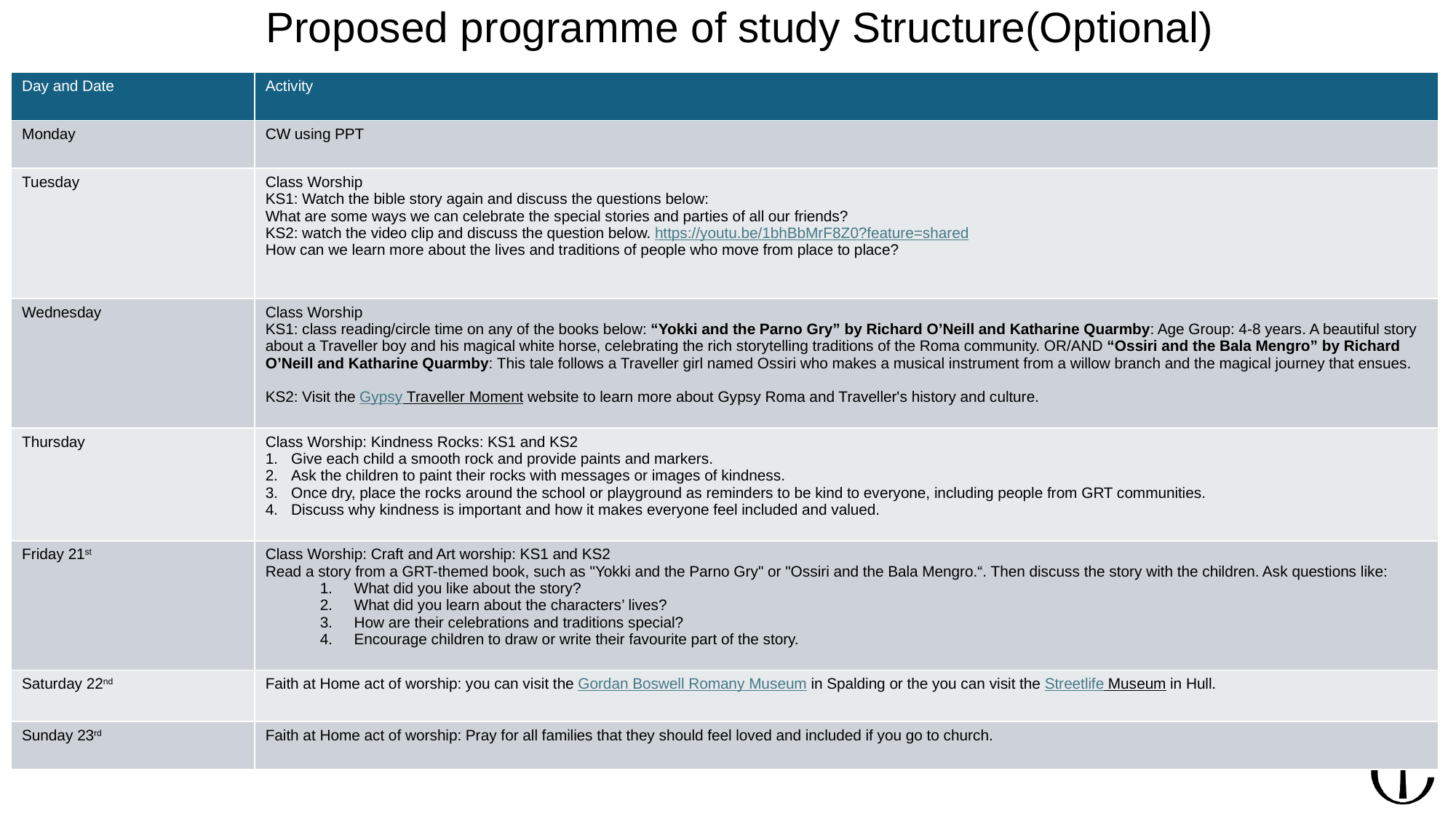

# Proposed programme of study Structure(Optional)
| Day and Date | Activity |
| --- | --- |
| Monday | CW using PPT |
| Tuesday | Class Worship KS1: Watch the bible story again and discuss the questions below: What are some ways we can celebrate the special stories and parties of all our friends? KS2: watch the video clip and discuss the question below. https://youtu.be/1bhBbMrF8Z0?feature=shared How can we learn more about the lives and traditions of people who move from place to place? |
| Wednesday | Class Worship KS1: class reading/circle time on any of the books below: “Yokki and the Parno Gry” by Richard O’Neill and Katharine Quarmby: Age Group: 4-8 years. A beautiful story about a Traveller boy and his magical white horse, celebrating the rich storytelling traditions of the Roma community. OR/AND “Ossiri and the Bala Mengro” by Richard O’Neill and Katharine Quarmby: This tale follows a Traveller girl named Ossiri who makes a musical instrument from a willow branch and the magical journey that ensues. KS2: Visit the Gypsy Traveller Moment website to learn more about Gypsy Roma and Traveller's history and culture. |
| Thursday | Class Worship: Kindness Rocks: KS1 and KS2 Give each child a smooth rock and provide paints and markers. Ask the children to paint their rocks with messages or images of kindness. Once dry, place the rocks around the school or playground as reminders to be kind to everyone, including people from GRT communities. Discuss why kindness is important and how it makes everyone feel included and valued. |
| Friday 21st | Class Worship: Craft and Art worship: KS1 and KS2 Read a story from a GRT-themed book, such as "Yokki and the Parno Gry" or "Ossiri and the Bala Mengro.“. Then discuss the story with the children. Ask questions like: What did you like about the story? What did you learn about the characters’ lives? How are their celebrations and traditions special? Encourage children to draw or write their favourite part of the story. |
| Saturday 22nd | Faith at Home act of worship: you can visit the Gordan Boswell Romany Museum in Spalding or the you can visit the Streetlife Museum in Hull. |
| Sunday 23rd | Faith at Home act of worship: Pray for all families that they should feel loved and included if you go to church. |